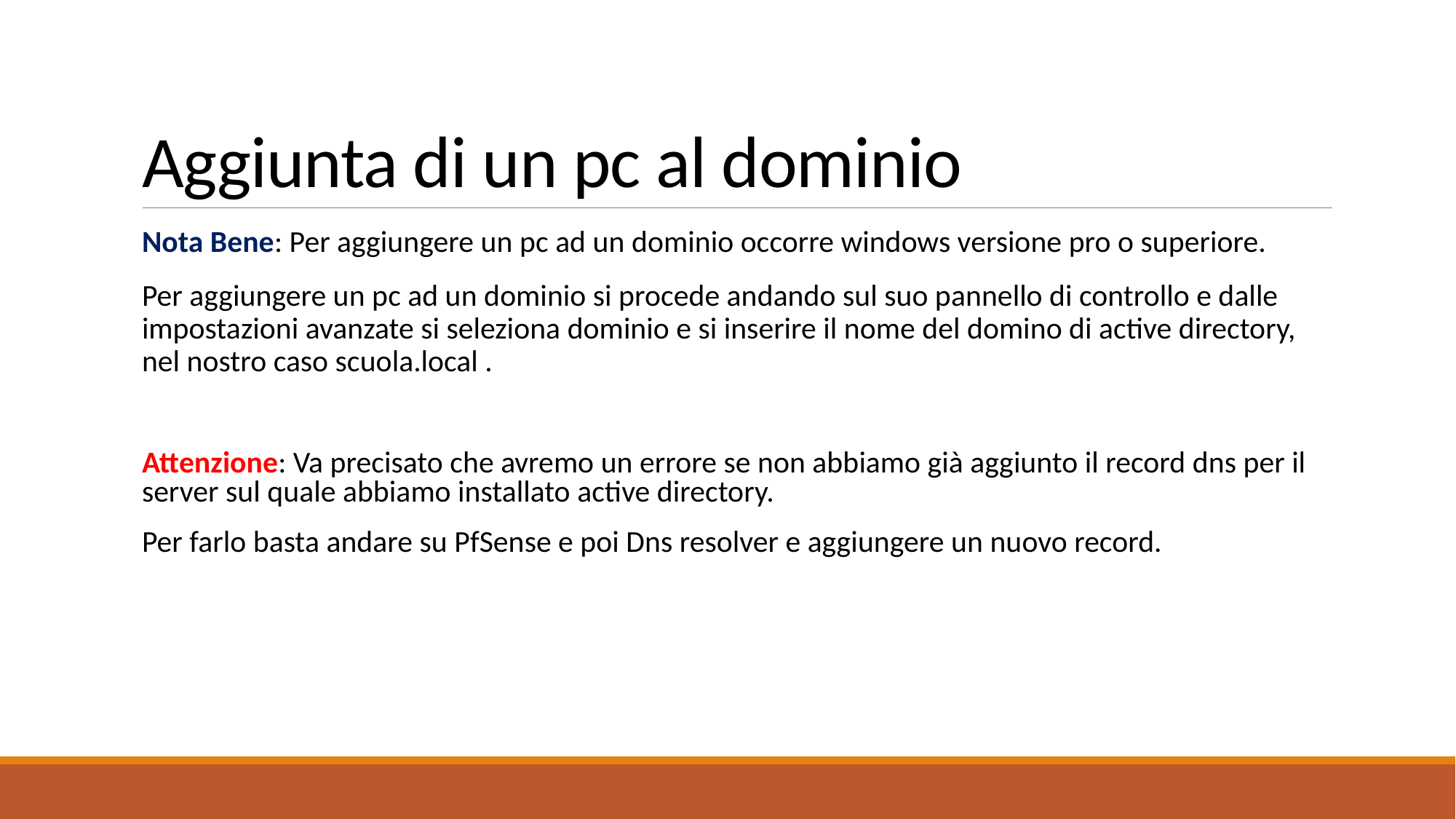

# Aggiunta di un pc al dominio
Nota Bene: Per aggiungere un pc ad un dominio occorre windows versione pro o superiore.
Per aggiungere un pc ad un dominio si procede andando sul suo pannello di controllo e dalle impostazioni avanzate si seleziona dominio e si inserire il nome del domino di active directory, nel nostro caso scuola.local .

Attenzione: Va precisato che avremo un errore se non abbiamo già aggiunto il record dns per il server sul quale abbiamo installato active directory.
Per farlo basta andare su PfSense e poi Dns resolver e aggiungere un nuovo record.